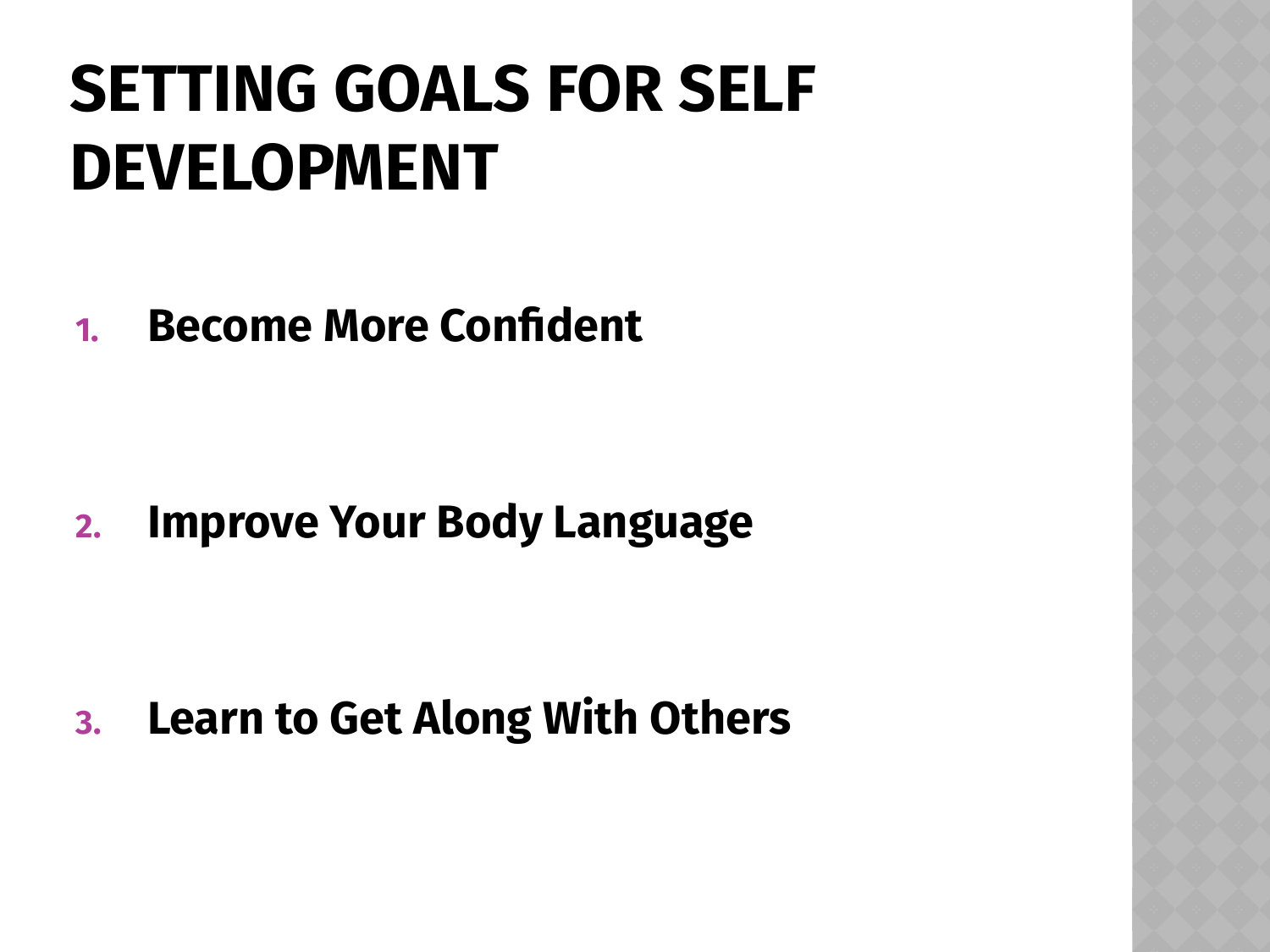

# Setting goals for self development

Become More Confident

Improve Your Body Language

Learn to Get Along With Others